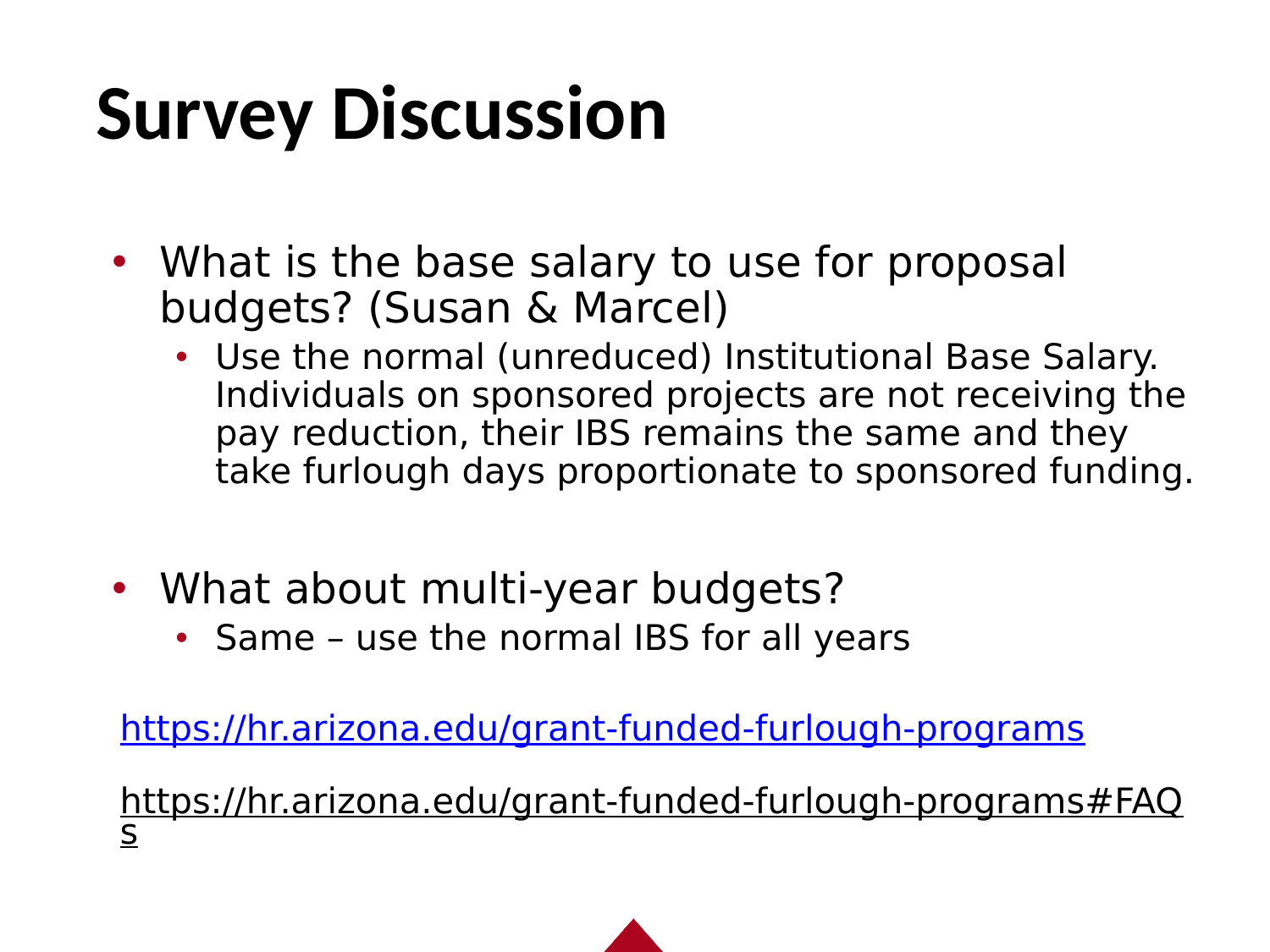

# Survey Discussion

What is the base salary to use for proposal budgets? (Susan & Marcel)
Use the normal (unreduced) Institutional Base Salary. Individuals on sponsored projects are not receiving the pay reduction, their IBS remains the same and they take furlough days proportionate to sponsored funding.

What about multi-year budgets?
Same – use the normal IBS for all years

https://hr.arizona.edu/grant-funded-furlough-programs

https://hr.arizona.edu/grant-funded-furlough-programs#FAQs